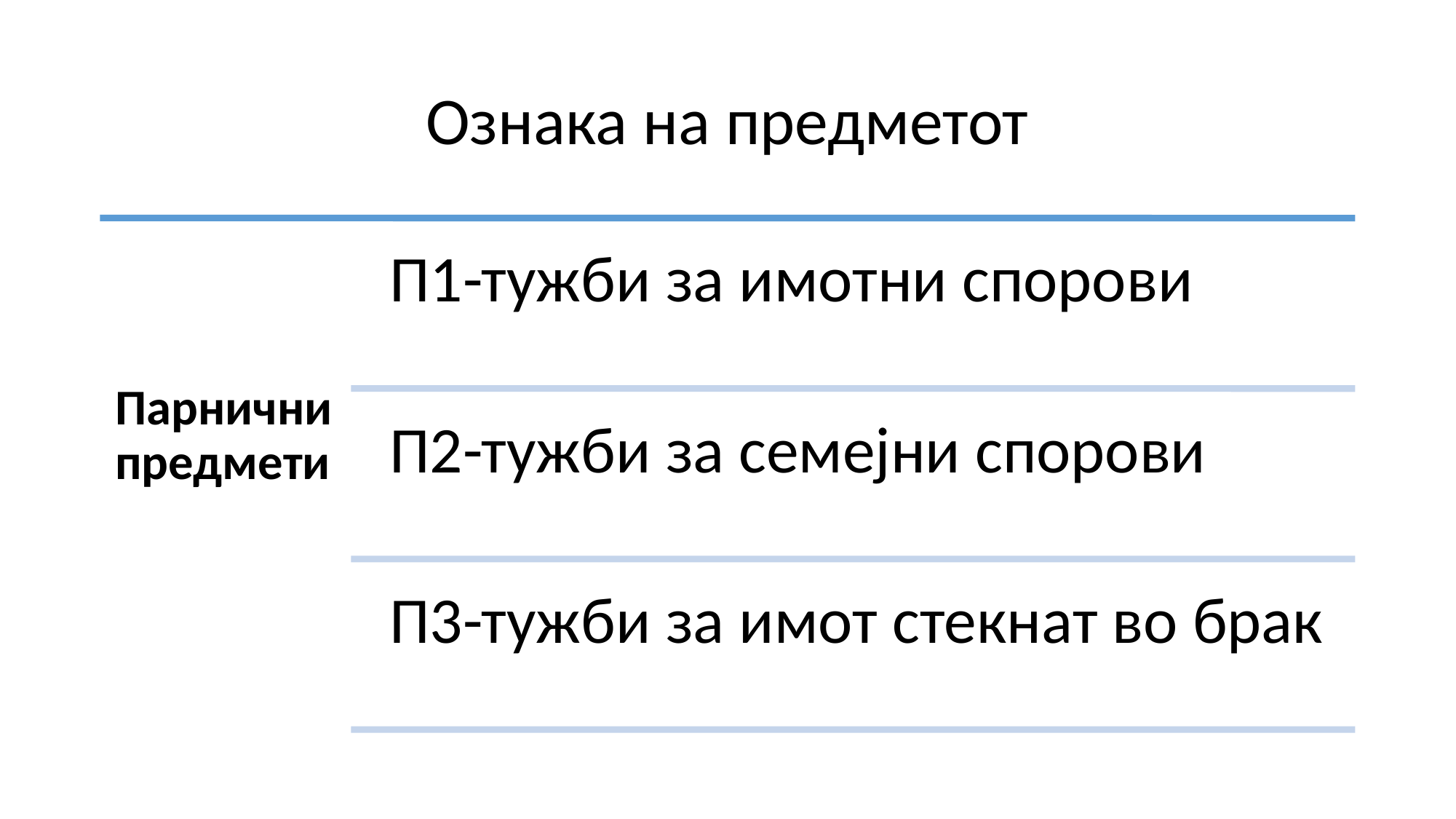

# Ознака на предметот

Парнични предмети
П1-тужби за имотни спорови
П2-тужби за семејни спорови
П3-тужби за имот стекнат во брак